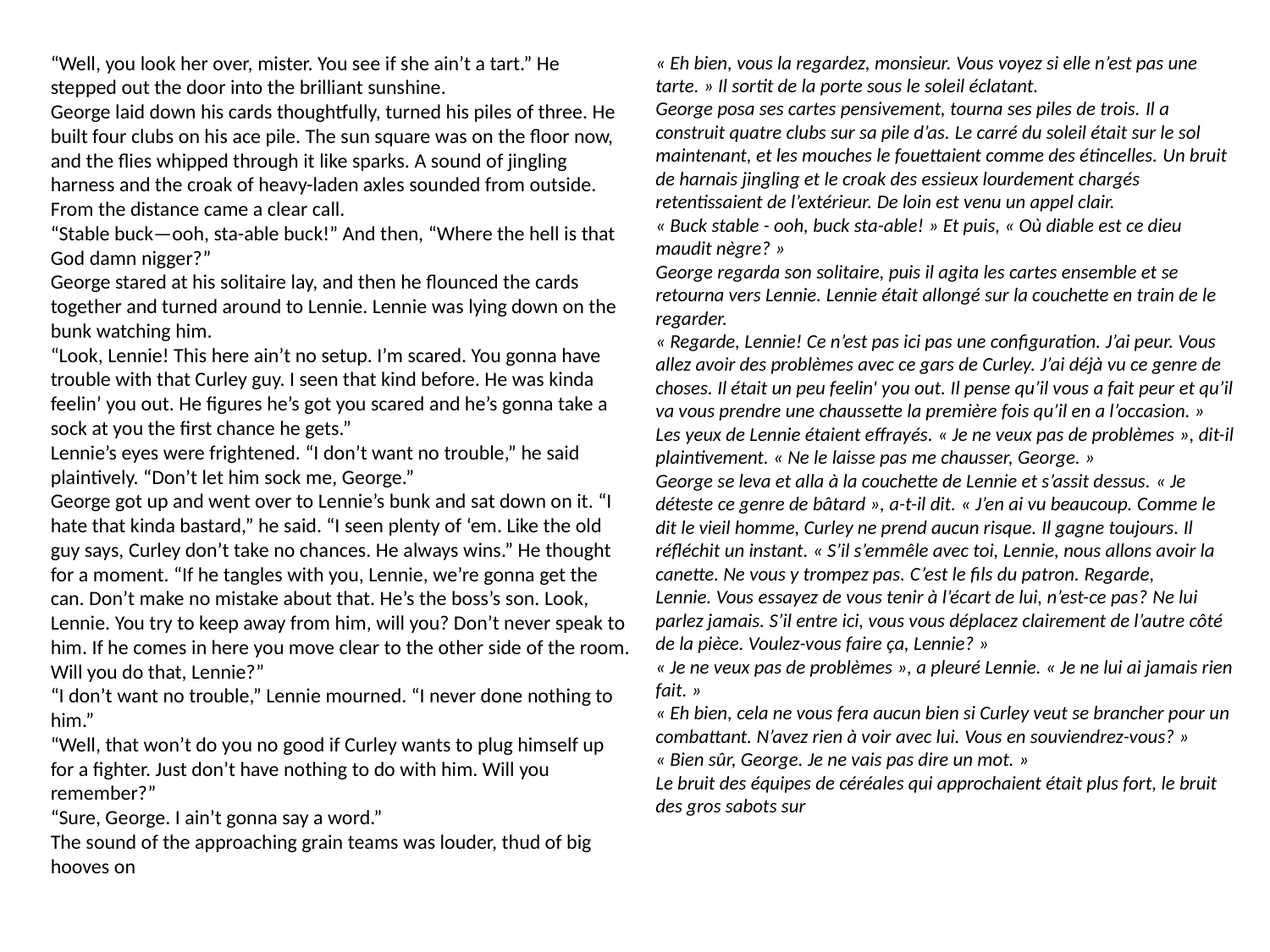

« Eh bien, vous la regardez, monsieur. Vous voyez si elle n’est pas une tarte. » Il sortit de la porte sous le soleil éclatant.
George posa ses cartes pensivement, tourna ses piles de trois. Il a construit quatre clubs sur sa pile d’as. Le carré du soleil était sur le sol maintenant, et les mouches le fouettaient comme des étincelles. Un bruit de harnais jingling et le croak des essieux lourdement chargés retentissaient de l’extérieur. De loin est venu un appel clair.
« Buck stable - ooh, buck sta-able! » Et puis, « Où diable est ce dieu maudit nègre? »
George regarda son solitaire, puis il agita les cartes ensemble et se retourna vers Lennie. Lennie était allongé sur la couchette en train de le regarder.
« Regarde, Lennie! Ce n’est pas ici pas une configuration. J’ai peur. Vous allez avoir des problèmes avec ce gars de Curley. J’ai déjà vu ce genre de choses. Il était un peu feelin' you out. Il pense qu’il vous a fait peur et qu’il va vous prendre une chaussette la première fois qu’il en a l’occasion. »
Les yeux de Lennie étaient effrayés. « Je ne veux pas de problèmes », dit-il plaintivement. « Ne le laisse pas me chausser, George. »
George se leva et alla à la couchette de Lennie et s’assit dessus. « Je déteste ce genre de bâtard », a-t-il dit. « J’en ai vu beaucoup. Comme le dit le vieil homme, Curley ne prend aucun risque. Il gagne toujours. Il réfléchit un instant. « S’il s’emmêle avec toi, Lennie, nous allons avoir la canette. Ne vous y trompez pas. C’est le fils du patron. Regarde, Lennie. Vous essayez de vous tenir à l’écart de lui, n’est-ce pas? Ne lui parlez jamais. S’il entre ici, vous vous déplacez clairement de l’autre côté de la pièce. Voulez-vous faire ça, Lennie? »
« Je ne veux pas de problèmes », a pleuré Lennie. « Je ne lui ai jamais rien fait. »
« Eh bien, cela ne vous fera aucun bien si Curley veut se brancher pour un combattant. N’avez rien à voir avec lui. Vous en souviendrez-vous? »
« Bien sûr, George. Je ne vais pas dire un mot. »
Le bruit des équipes de céréales qui approchaient était plus fort, le bruit des gros sabots sur

“Well, you look her over, mister. You see if she ain’t a tart.” He stepped out the door into the brilliant sunshine.
George laid down his cards thoughtfully, turned his piles of three. He built four clubs on his ace pile. The sun square was on the floor now, and the flies whipped through it like sparks. A sound of jingling harness and the croak of heavy-laden axles sounded from outside. From the distance came a clear call.
“Stable buck—ooh, sta-able buck!” And then, “Where the hell is that God damn nigger?”
George stared at his solitaire lay, and then he flounced the cards together and turned around to Lennie. Lennie was lying down on the bunk watching him.
“Look, Lennie! This here ain’t no setup. I’m scared. You gonna have trouble with that Curley guy. I seen that kind before. He was kinda feelin’ you out. He figures he’s got you scared and he’s gonna take a sock at you the first chance he gets.”
Lennie’s eyes were frightened. “I don’t want no trouble,” he said plaintively. “Don’t let him sock me, George.”
George got up and went over to Lennie’s bunk and sat down on it. “I hate that kinda bastard,” he said. “I seen plenty of ‘em. Like the old guy says, Curley don’t take no chances. He always wins.” He thought for a moment. “If he tangles with you, Lennie, we’re gonna get the can. Don’t make no mistake about that. He’s the boss’s son. Look, Lennie. You try to keep away from him, will you? Don’t never speak to him. If he comes in here you move clear to the other side of the room. Will you do that, Lennie?”
“I don’t want no trouble,” Lennie mourned. “I never done nothing to him.”
“Well, that won’t do you no good if Curley wants to plug himself up for a fighter. Just don’t have nothing to do with him. Will you remember?”
“Sure, George. I ain’t gonna say a word.”
The sound of the approaching grain teams was louder, thud of big hooves on